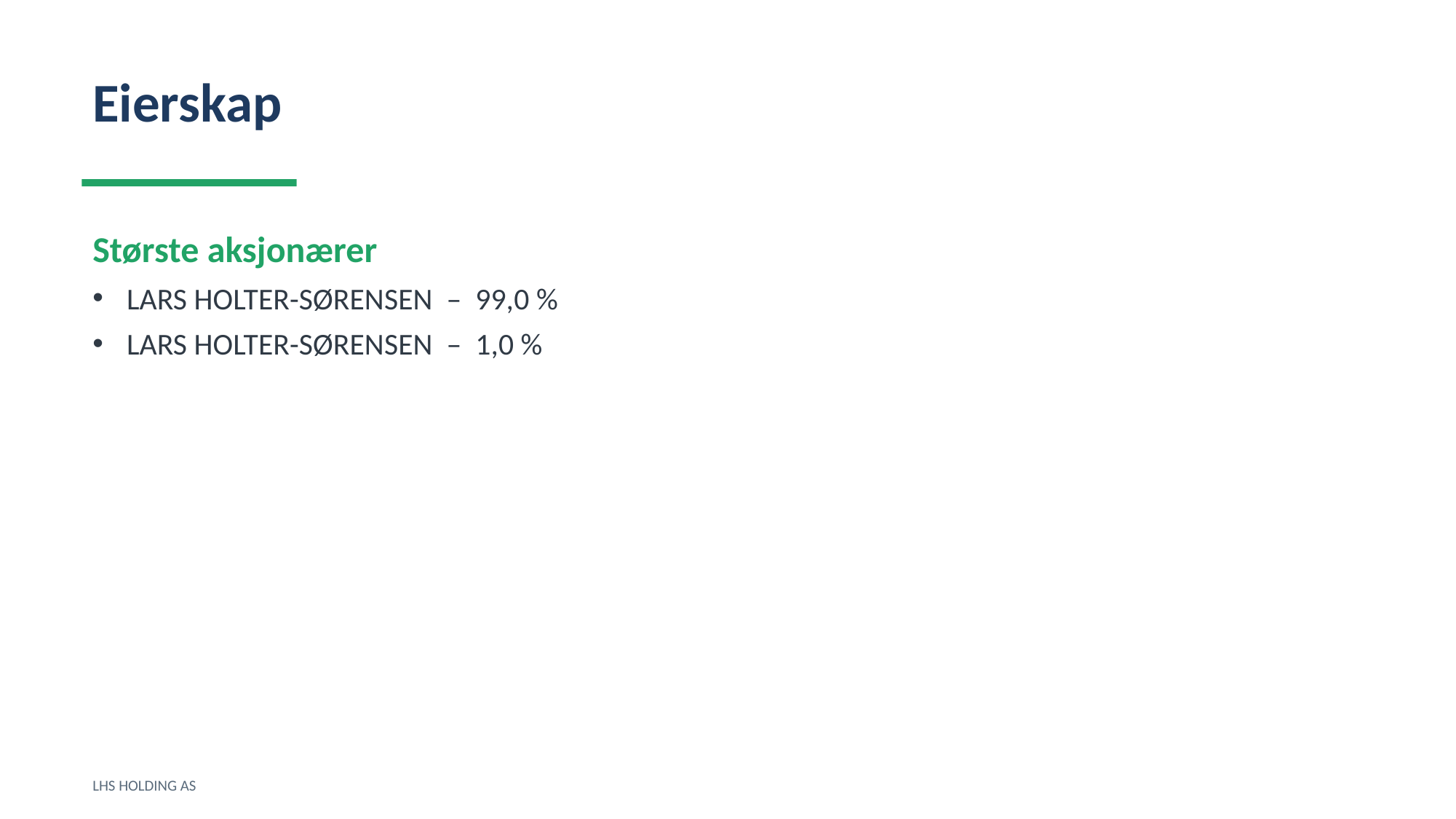

Eierskap

Største aksjonærer
LARS HOLTER-SØRENSEN  –  99,0 %
LARS HOLTER-SØRENSEN  –  1,0 %
LHS HOLDING AS